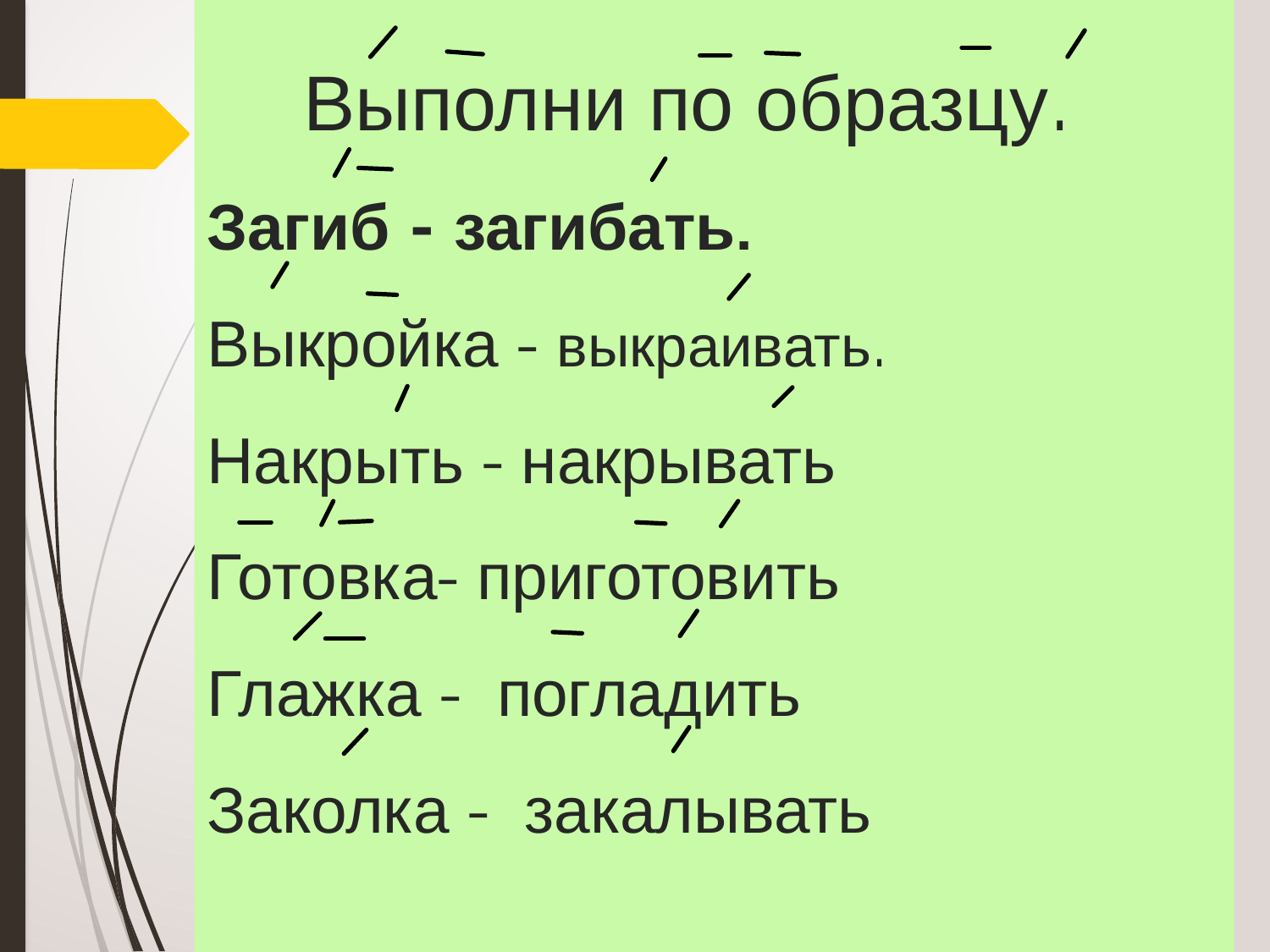

# Выполни по образцу. Загиб - загибать. Выкройка - выкраивать. Накрыть - накрывать Готовка- приготовить Глажка -  погладить Заколка -  закалывать